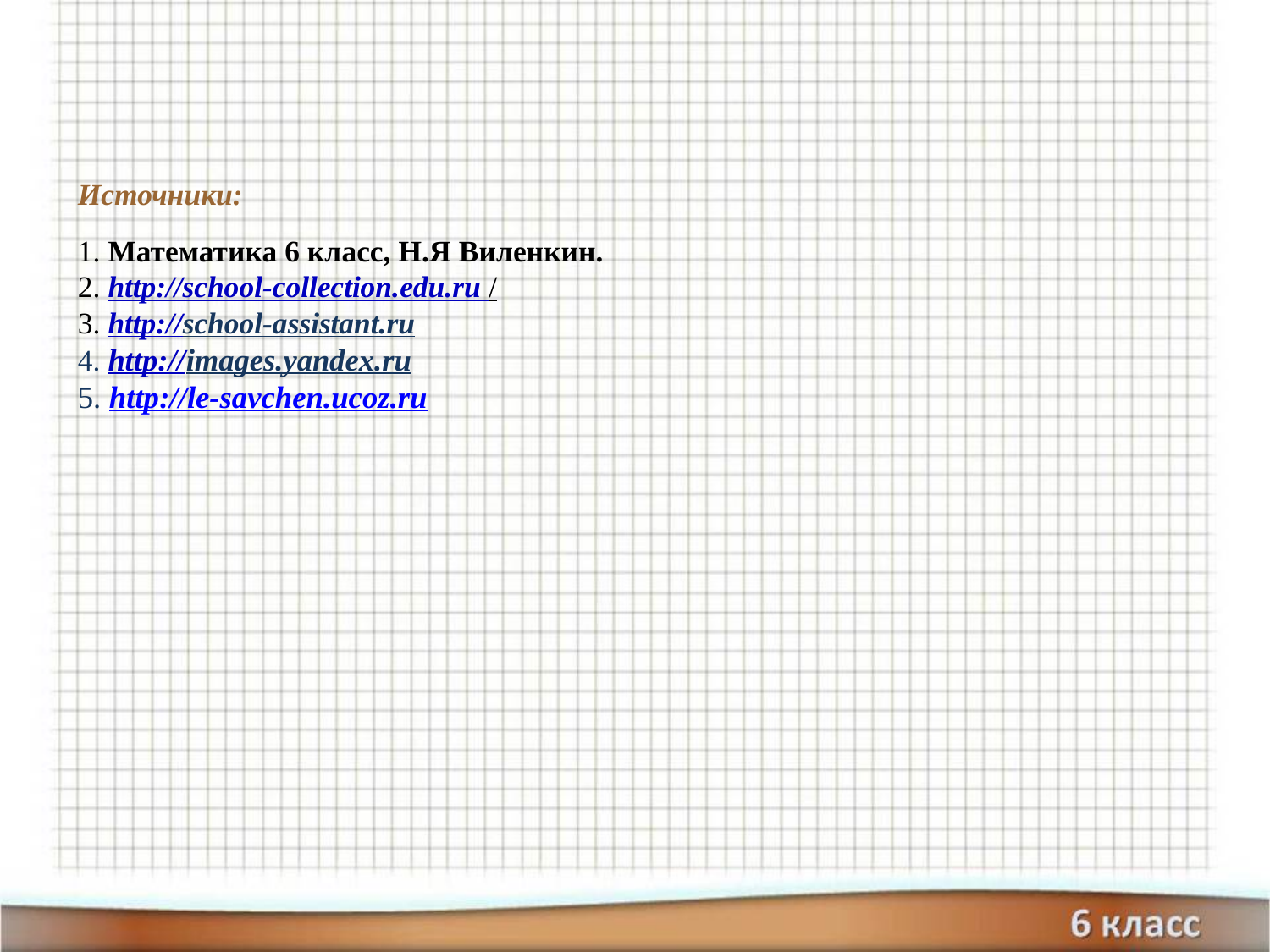

# Источники: 1. Математика 6 класс, Н.Я Виленкин. 2. http://school-collection.edu.ru / 3. http://school-assistant.ru 4. http://images.yandex.ru 5. http://le-savchen.ucoz.ru